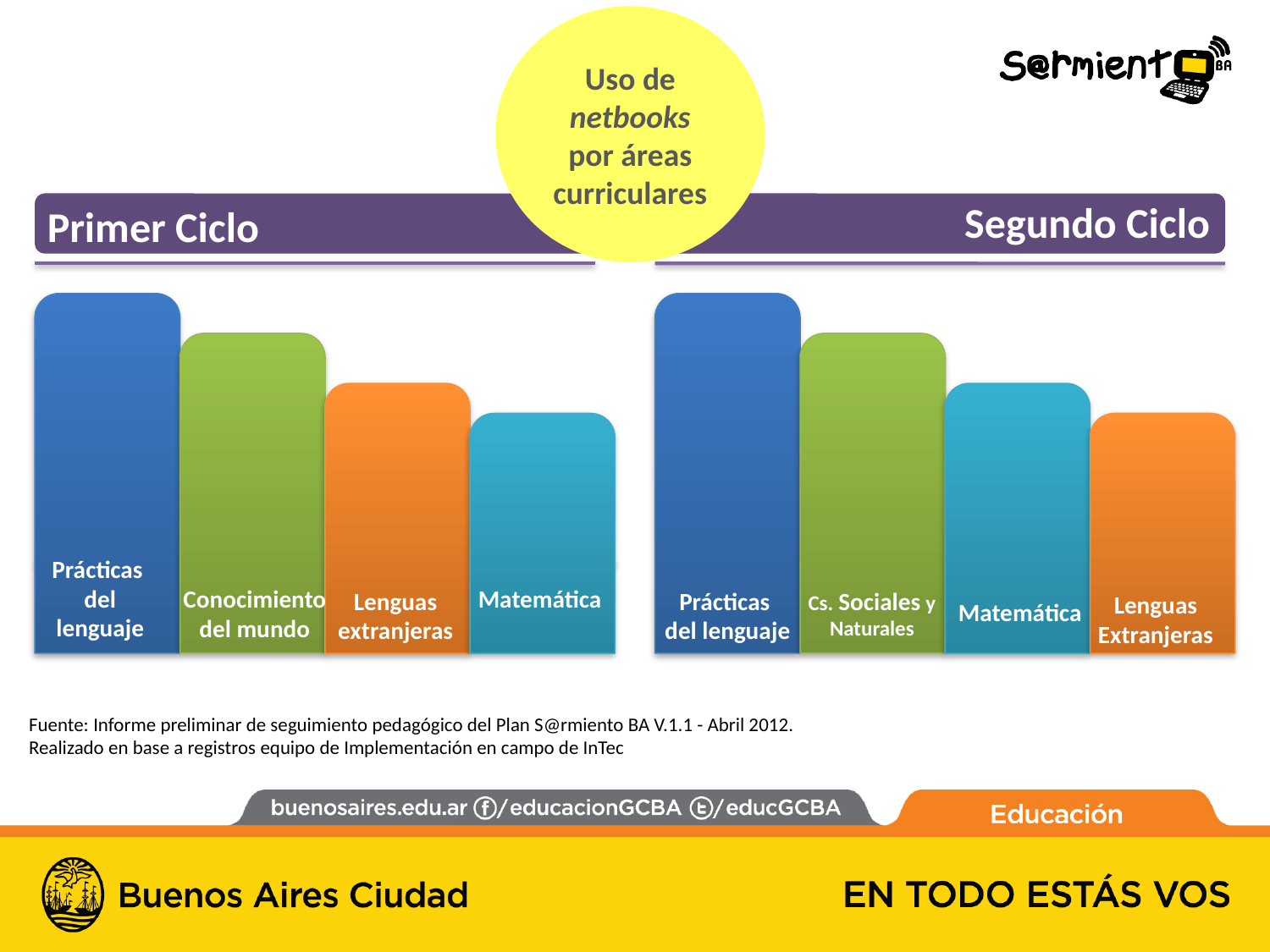

Uso de netbooks por áreas curriculares
Segundo Ciclo

Primer Ciclo

Prácticas
del lenguaje
Conocimiento
del mundo
Matemática
Lenguas
extranjeras
Prácticas
del lenguaje
Cs. Sociales y
Naturales
Lenguas
Extranjeras
Matemática
Fuente: Informe preliminar de seguimiento pedagógico del Plan S@rmiento BA V.1.1 - Abril 2012. Realizado en base a registros equipo de Implementación en campo de InTec